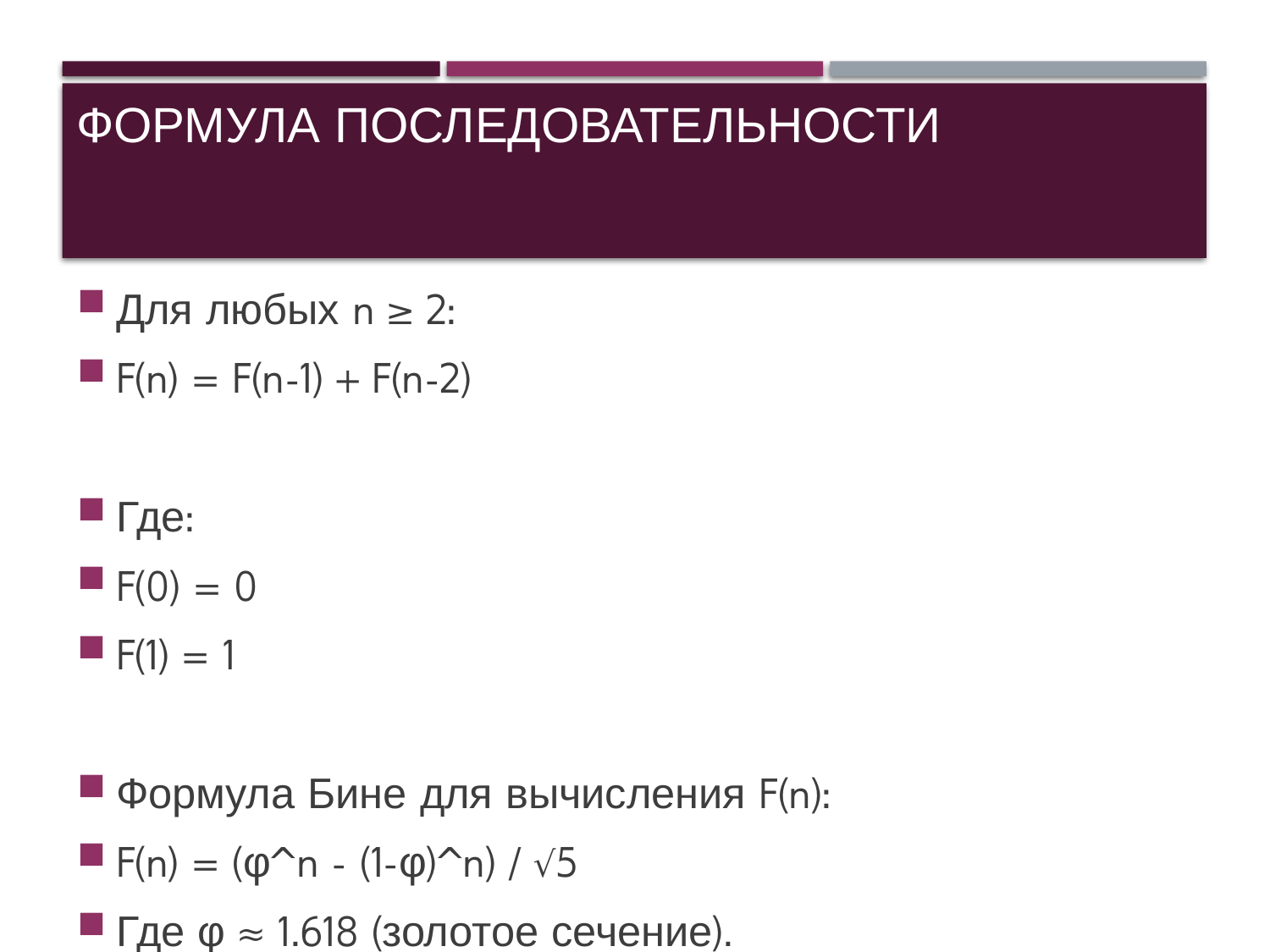

# Формула последовательности
Для любых n ≥ 2:
F(n) = F(n-1) + F(n-2)

Где:
F(0) = 0
F(1) = 1

Формула Бине для вычисления F(n):
F(n) = (φ^n - (1-φ)^n) / √5
Где φ ≈ 1.618 (золотое сечение).